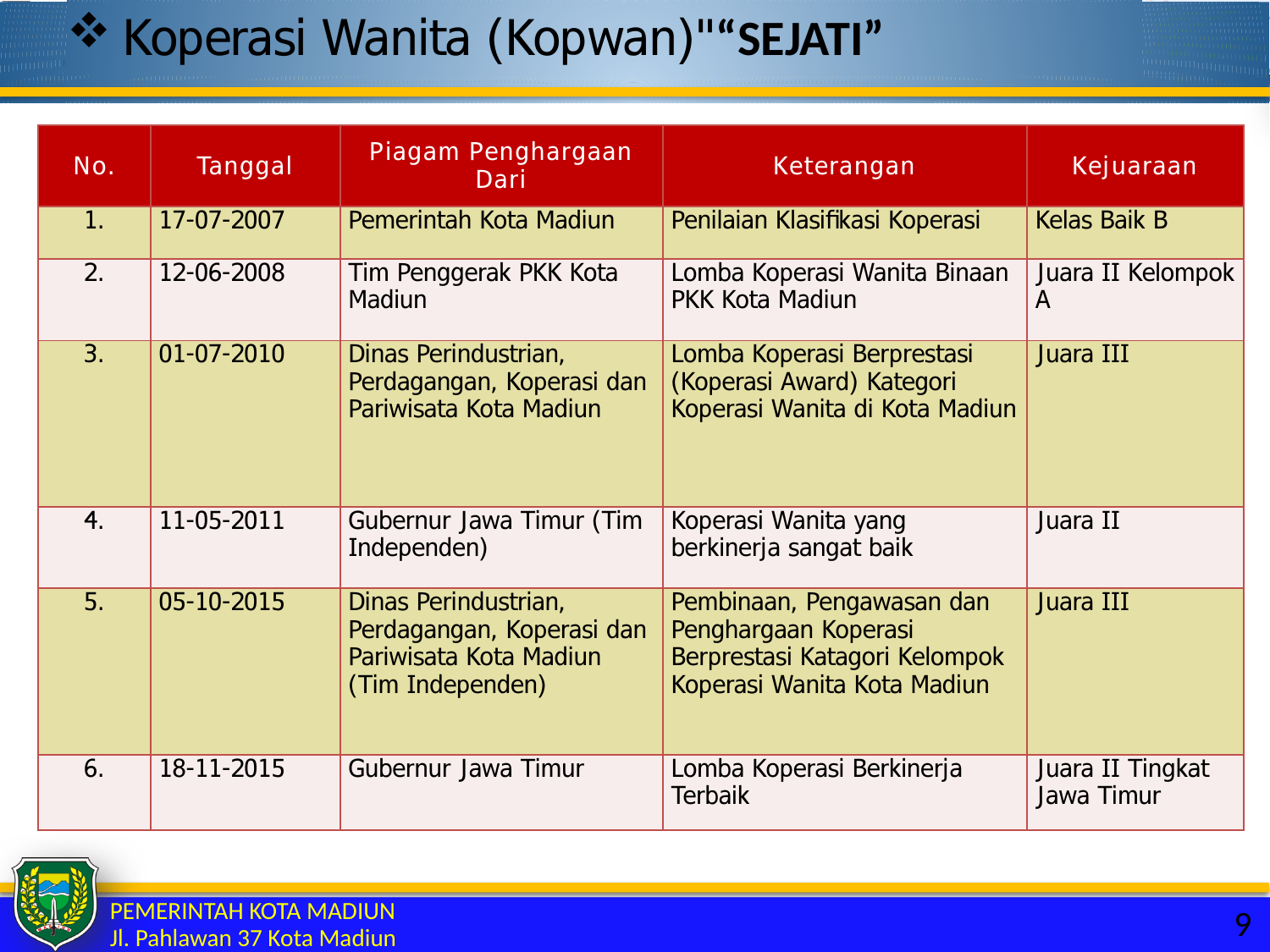

Koperasi Wanita (Kopwan)"“SEJATI”
| No. | Tanggal | Piagam Penghargaan Dari | Keterangan | Kejuaraan |
| --- | --- | --- | --- | --- |
| 1. | 17-07-2007 | Pemerintah Kota Madiun | Penilaian Klasifikasi Koperasi | Kelas Baik B |
| 2. | 12-06-2008 | Tim Penggerak PKK Kota Madiun | Lomba Koperasi Wanita Binaan PKK Kota Madiun | Juara II Kelompok A |
| 3. | 01-07-2010 | Dinas Perindustrian, Perdagangan, Koperasi dan Pariwisata Kota Madiun | Lomba Koperasi Berprestasi (Koperasi Award) Kategori Koperasi Wanita di Kota Madiun | Juara III |
| 4. | 11-05-2011 | Gubernur Jawa Timur (Tim Independen) | Koperasi Wanita yang berkinerja sangat baik | Juara II |
| 5. | 05-10-2015 | Dinas Perindustrian, Perdagangan, Koperasi dan Pariwisata Kota Madiun (Tim Independen) | Pembinaan, Pengawasan dan Penghargaan Koperasi Berprestasi Katagori Kelompok Koperasi Wanita Kota Madiun | Juara III |
| 6. | 18-11-2015 | Gubernur Jawa Timur | Lomba Koperasi Berkinerja Terbaik | Juara II Tingkat Jawa Timur |
9